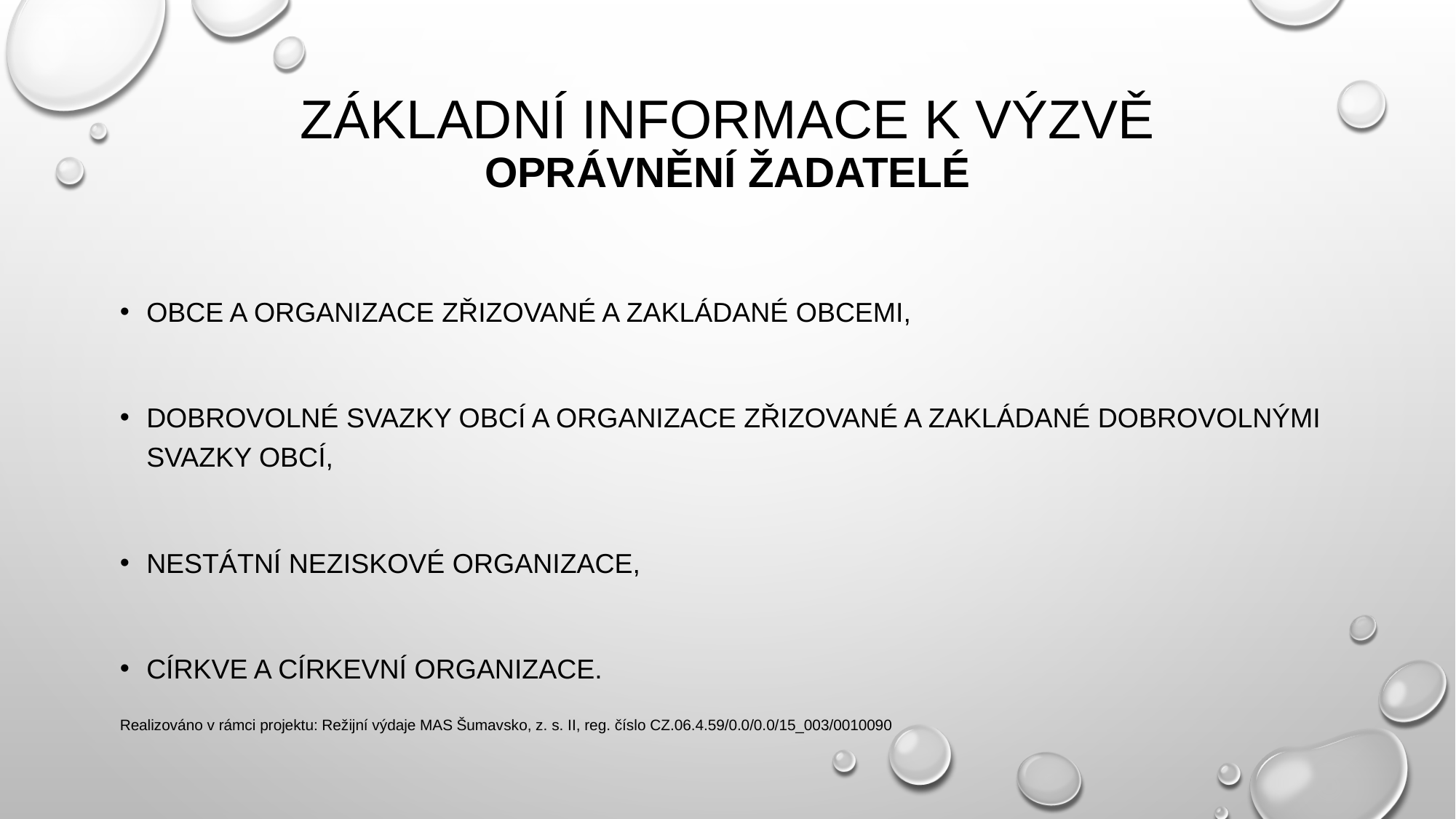

# Základní informace k výzvě oprávnění žadatelé
Obce a organizace zřizované a zakládané obcemi,

Dobrovolné svazky obcí a organizace zřizované a zakládané dobrovolnými svazky obcí,

Nestátní neziskové organizace,

Církve a církevní organizace.

Realizováno v rámci projektu: Režijní výdaje MAS Šumavsko, z. s. II, reg. číslo CZ.06.4.59/0.0/0.0/15_003/0010090